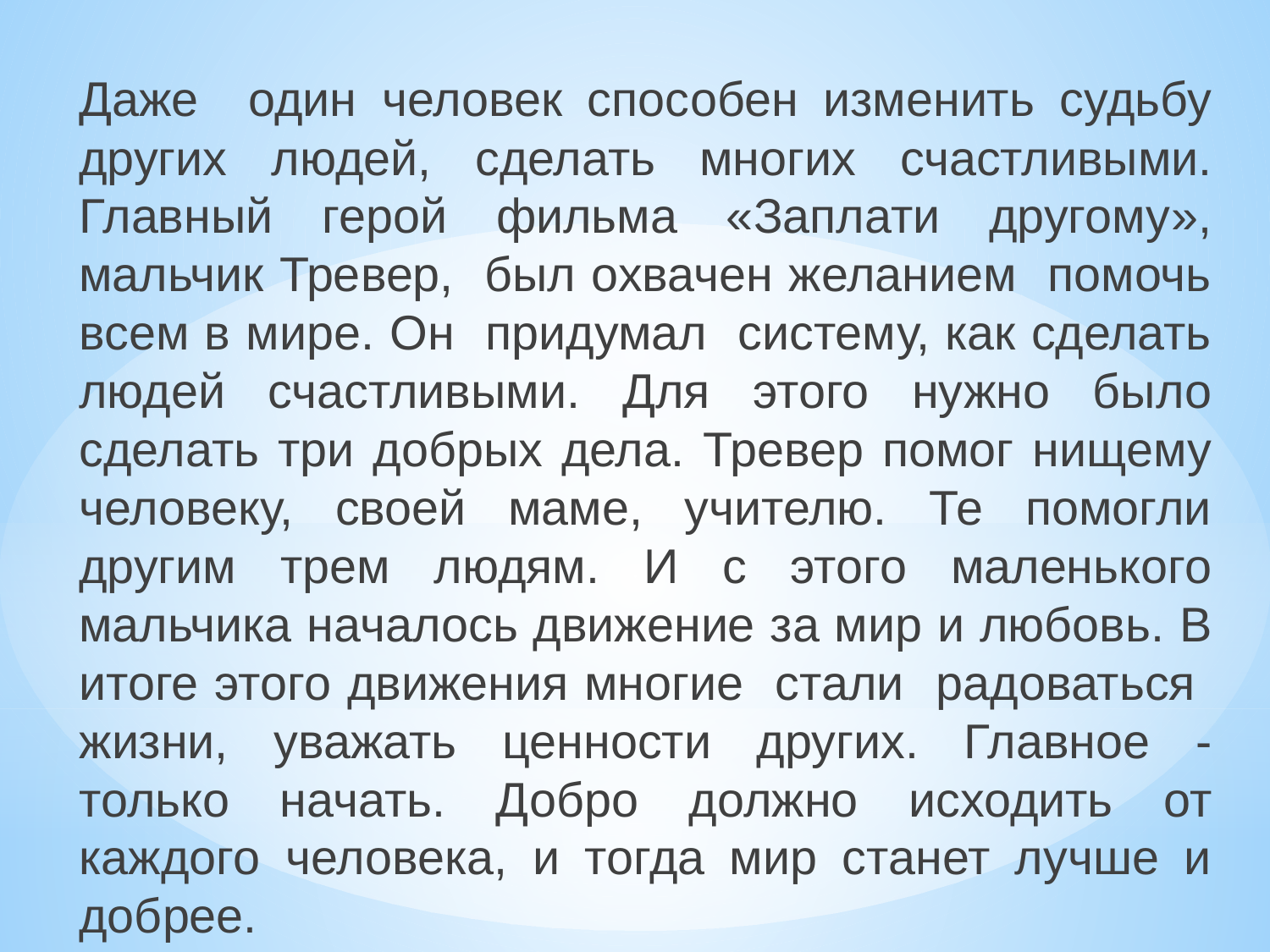

Даже  один человек способен изменить судьбу других людей, сделать многих счастливыми. Главный герой фильма «Заплати другому», мальчик Тревер,  был охвачен желанием  помочь всем в мире. Он  придумал  систему, как сделать людей счастливыми. Для этого нужно было сделать три добрых дела. Тревер помог нищему человеку, своей маме, учителю. Те помогли другим трем людям. И с этого маленького мальчика началось движение за мир и любовь. В итоге этого движения многие  стали  радоваться  жизни, уважать ценности других. Главное - только начать. Добро должно исходить от каждого человека, и тогда мир станет лучше и добрее.